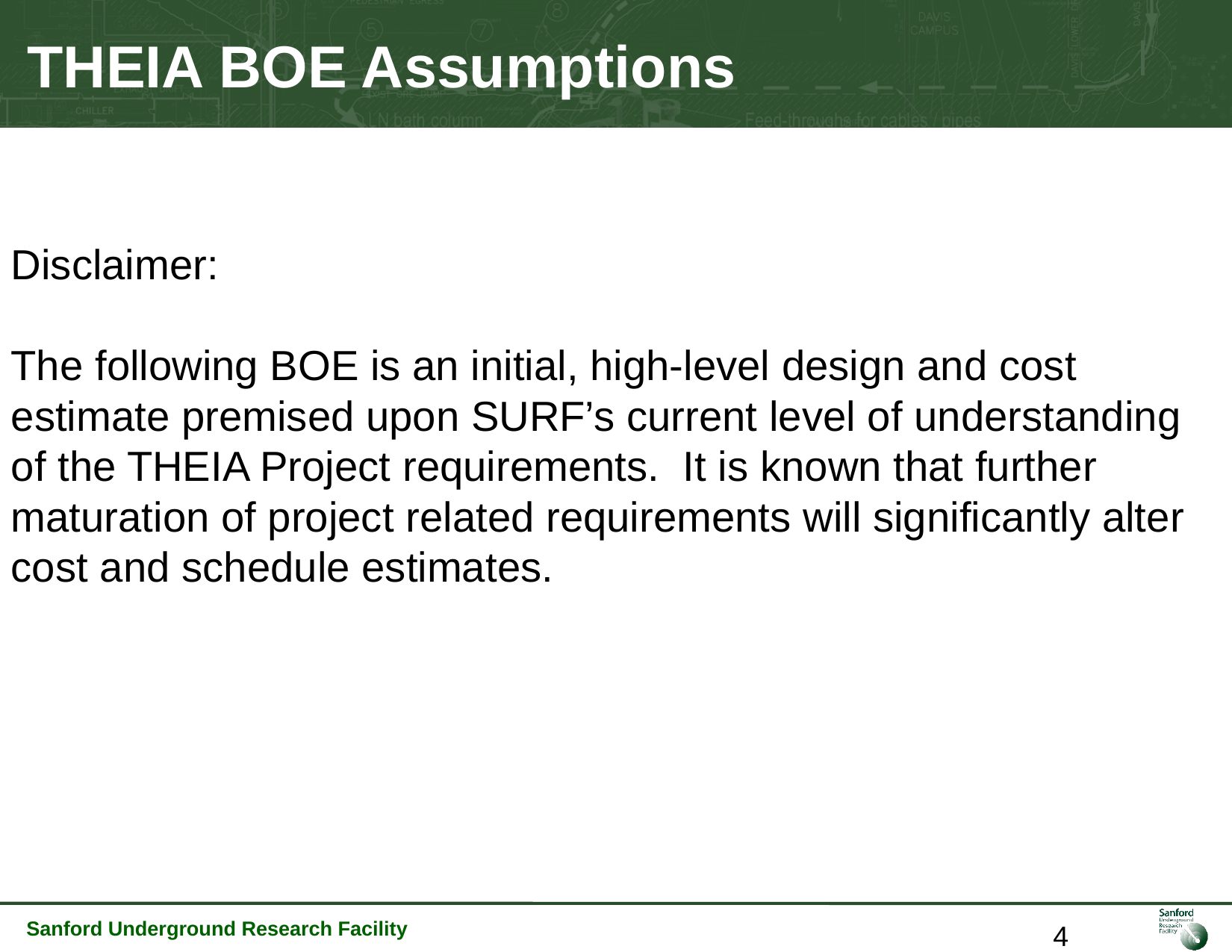

# THEIA BOE Assumptions
Disclaimer:

The following BOE is an initial, high-level design and cost
estimate premised upon SURF’s current level of understanding
of the THEIA Project requirements.  It is known that further
maturation of project related requirements will significantly alter
cost and schedule estimates.
46